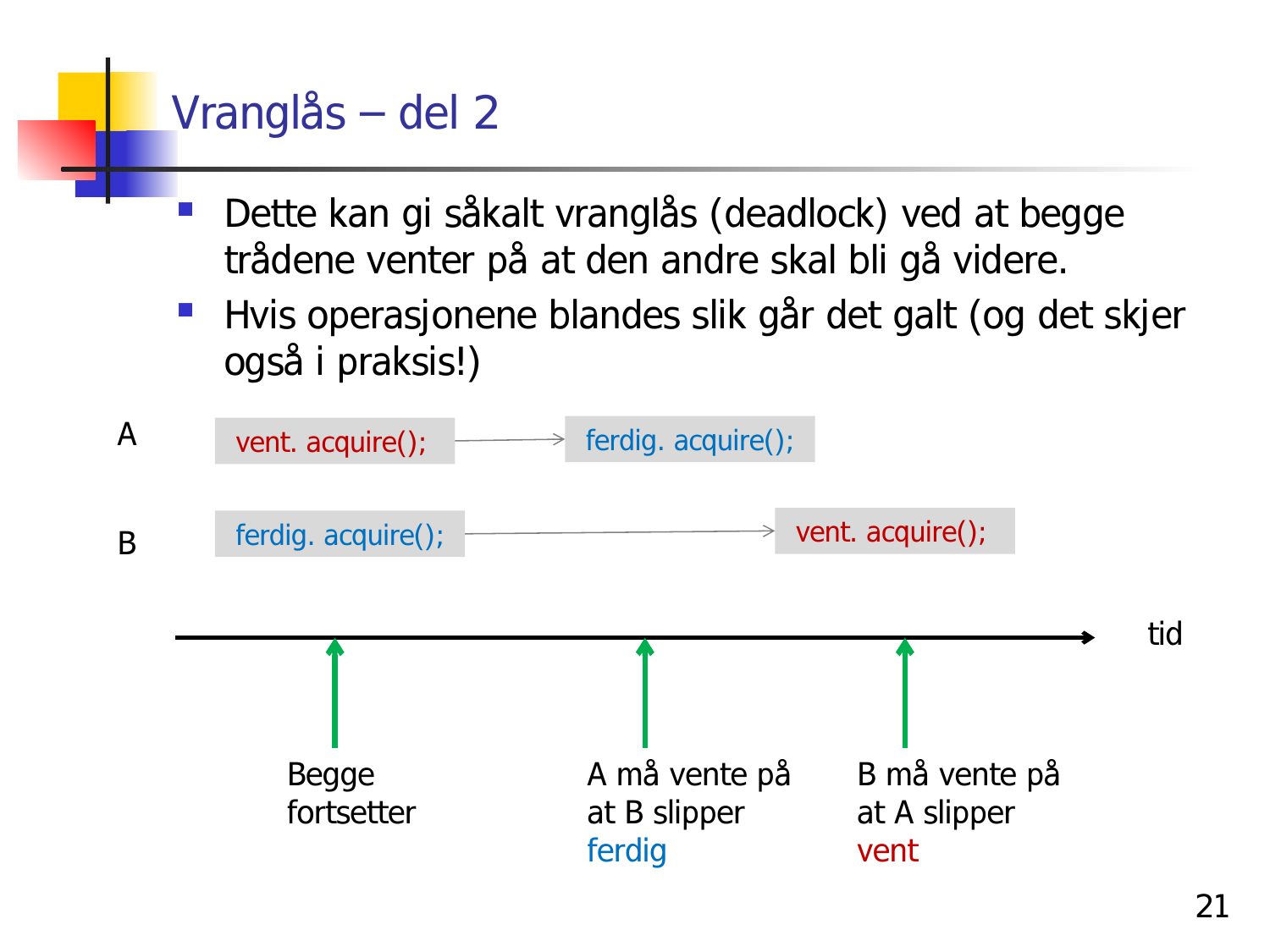

# Vranglås – del 2
Dette kan gi såkalt vranglås (deadlock) ved at begge trådene venter på at den andre skal bli gå videre.
Hvis operasjonene blandes slik går det galt (og det skjer også i praksis!)
A
 ferdig. acquire();
 vent. acquire();
 vent. acquire();
 ferdig. acquire();
B
tid
Begge fortsetter
A må vente på at B slipper
ferdig
B må vente på at A slipper
vent
21